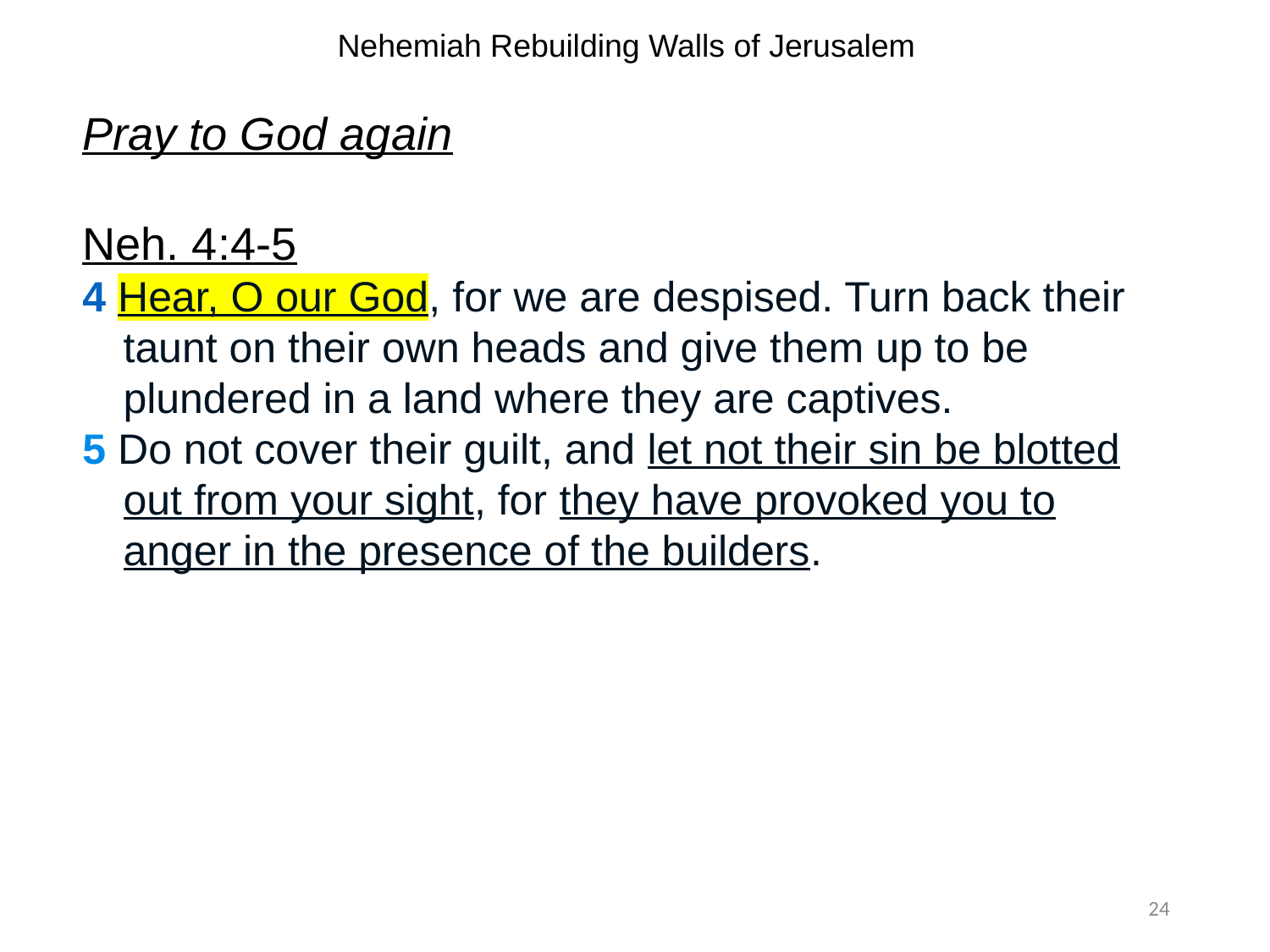

Nehemiah Rebuilding Walls of Jerusalem
Pray to God again

Neh. 4:4-5
4 Hear, O our God, for we are despised. Turn back their taunt on their own heads and give them up to be plundered in a land where they are captives.
5 Do not cover their guilt, and let not their sin be blotted out from your sight, for they have provoked you to anger in the presence of the builders.

24
(ruler)